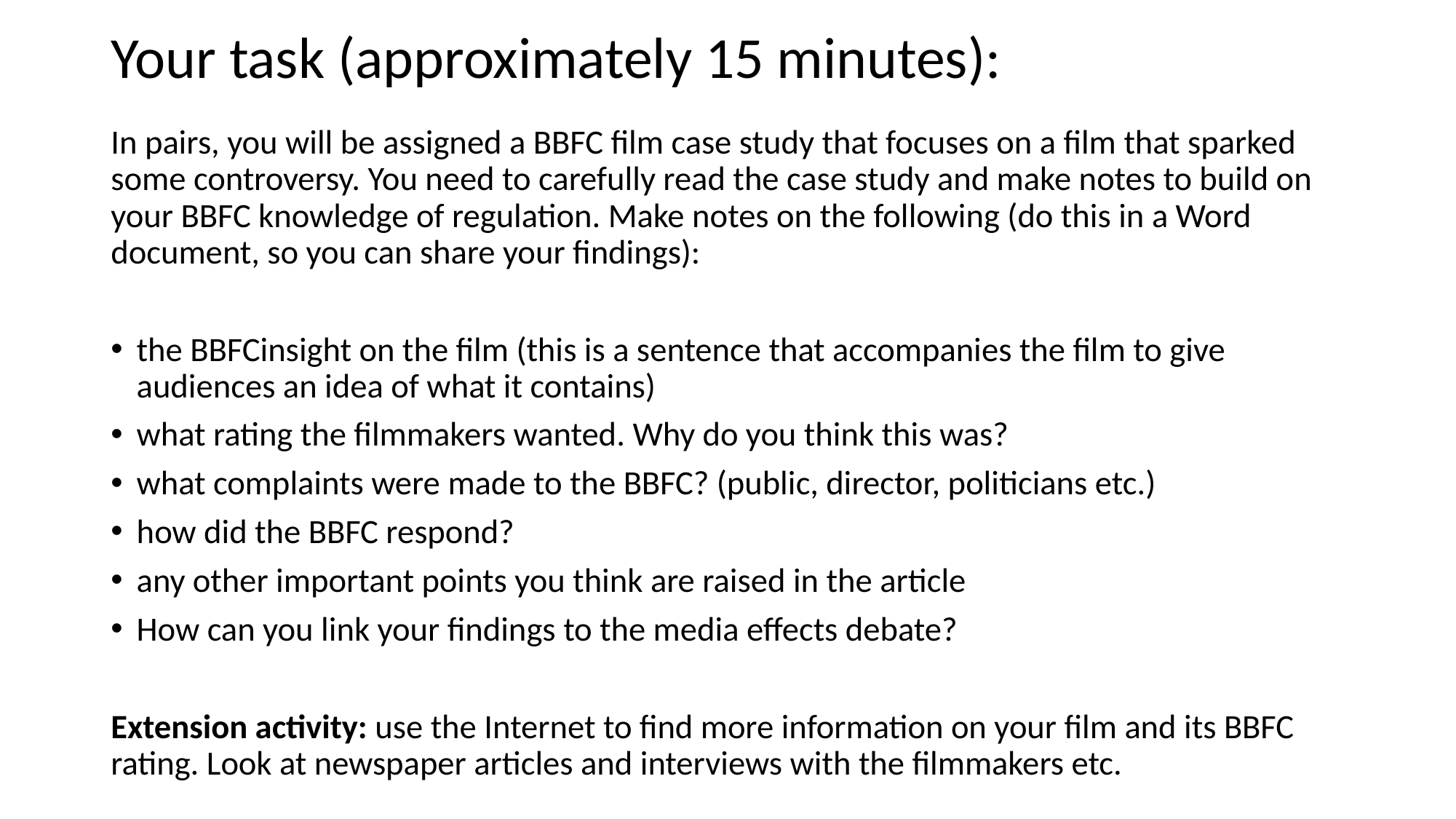

# Your task (approximately 15 minutes):
In pairs, you will be assigned a BBFC film case study that focuses on a film that sparked some controversy. You need to carefully read the case study and make notes to build on your BBFC knowledge of regulation. Make notes on the following (do this in a Word document, so you can share your findings):

the BBFCinsight on the film (this is a sentence that accompanies the film to give audiences an idea of what it contains)
what rating the filmmakers wanted. Why do you think this was?
what complaints were made to the BBFC? (public, director, politicians etc.)
how did the BBFC respond?
any other important points you think are raised in the article
How can you link your findings to the media effects debate?

Extension activity: use the Internet to find more information on your film and its BBFC rating. Look at newspaper articles and interviews with the filmmakers etc.